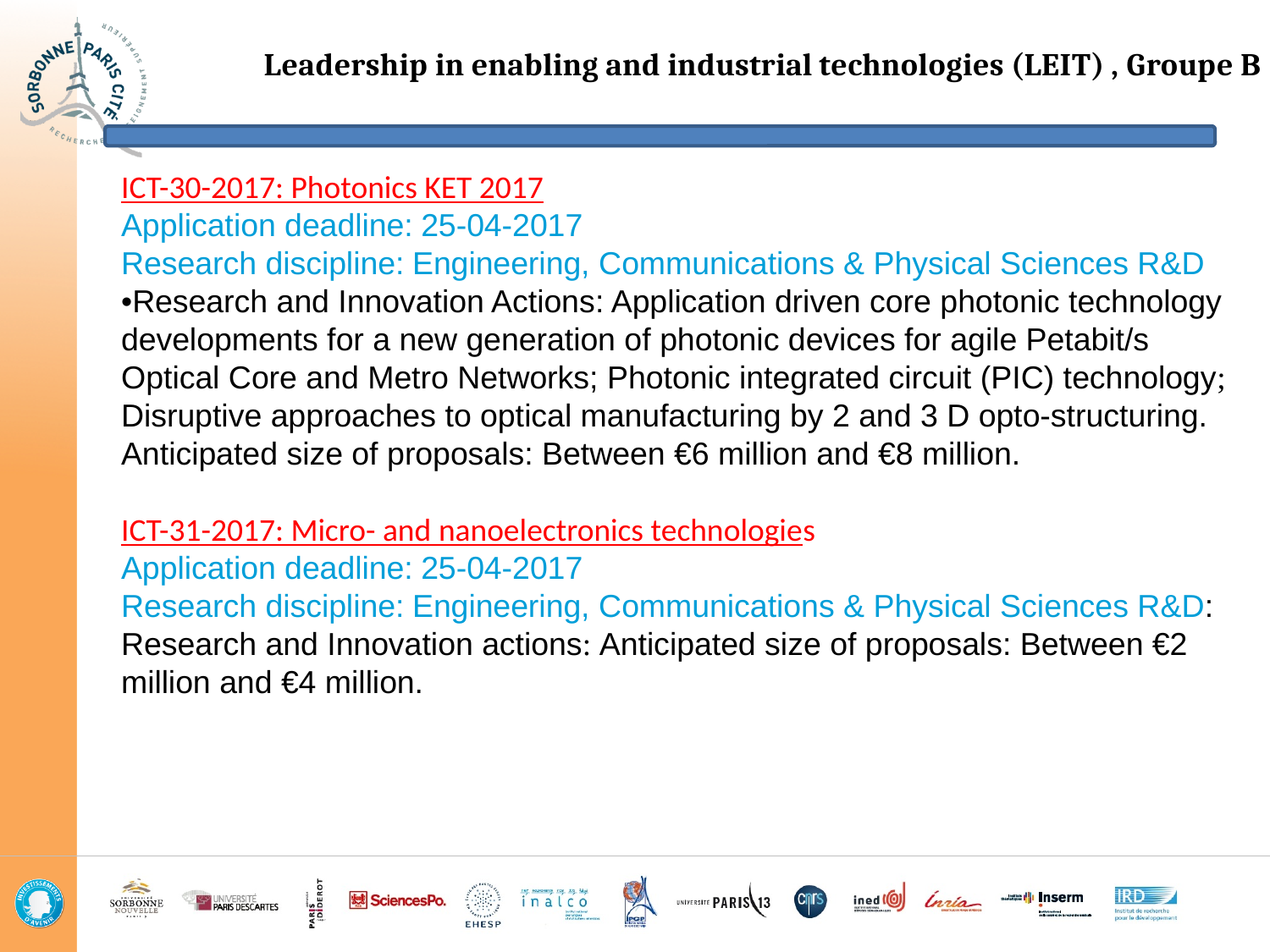

Leadership in enabling and industrial technologies (LEIT) , Groupe B

ICT-30-2017: Photonics KET 2017
Application deadline: 25-04-2017
Research discipline: Engineering, Communications & Physical Sciences R&D
•Research and Innovation Actions: Application driven core photonic technology developments for a new generation of photonic devices for agile Petabit/s Optical Core and Metro Networks; Photonic integrated circuit (PIC) technology; Disruptive approaches to optical manufacturing by 2 and 3 D opto-structuring.
Anticipated size of proposals: Between €6 million and €8 million.

ICT-31-2017: Micro- and nanoelectronics technologies
Application deadline: 25-04-2017
Research discipline: Engineering, Communications & Physical Sciences R&D:
Research and Innovation actions: Anticipated size of proposals: Between €2 million and €4 million.
6